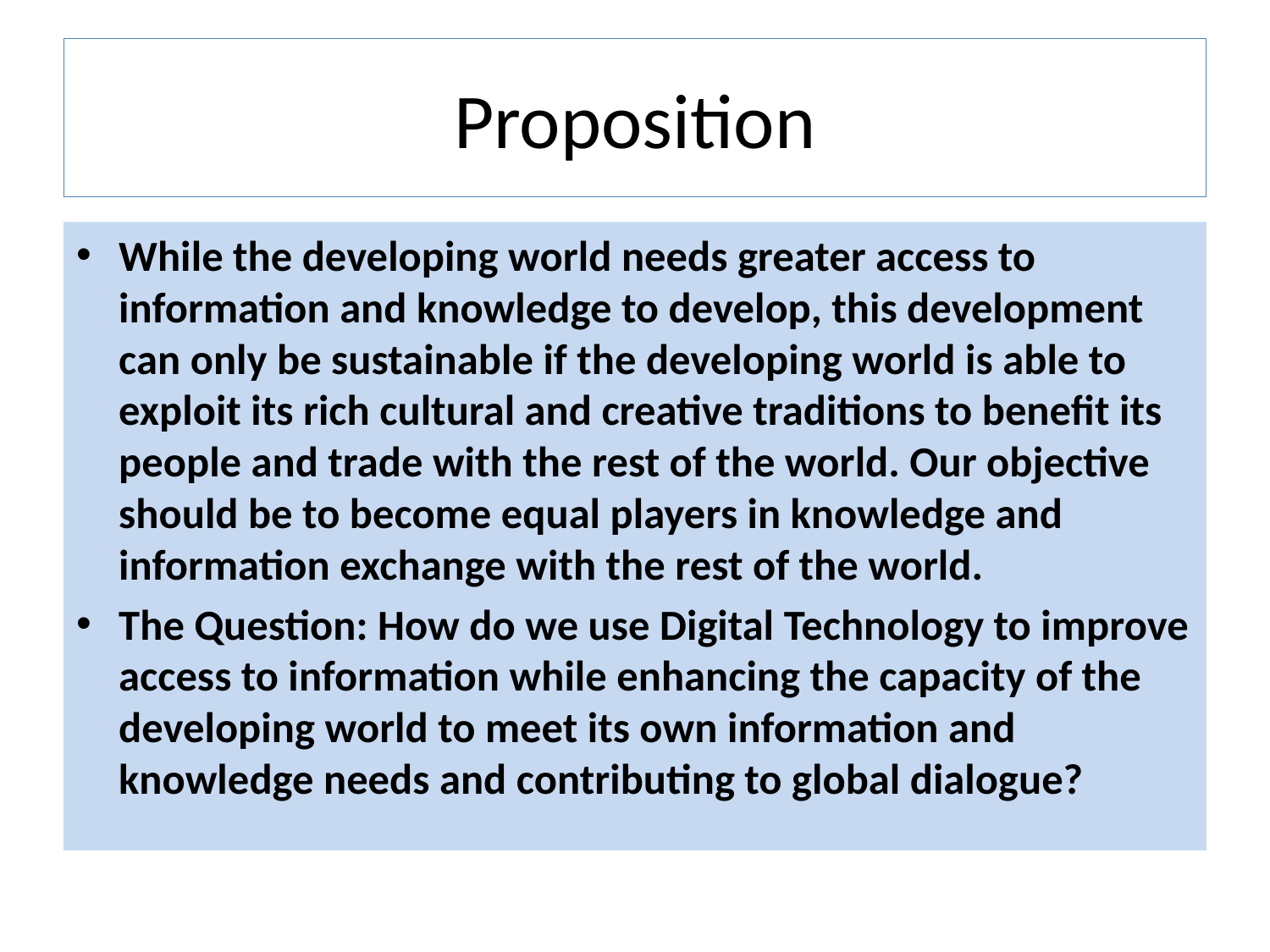

# Proposition
While the developing world needs greater access to information and knowledge to develop, this development can only be sustainable if the developing world is able to exploit its rich cultural and creative traditions to benefit its people and trade with the rest of the world. Our objective should be to become equal players in knowledge and information exchange with the rest of the world.
The Question: How do we use Digital Technology to improve access to information while enhancing the capacity of the developing world to meet its own information and knowledge needs and contributing to global dialogue?